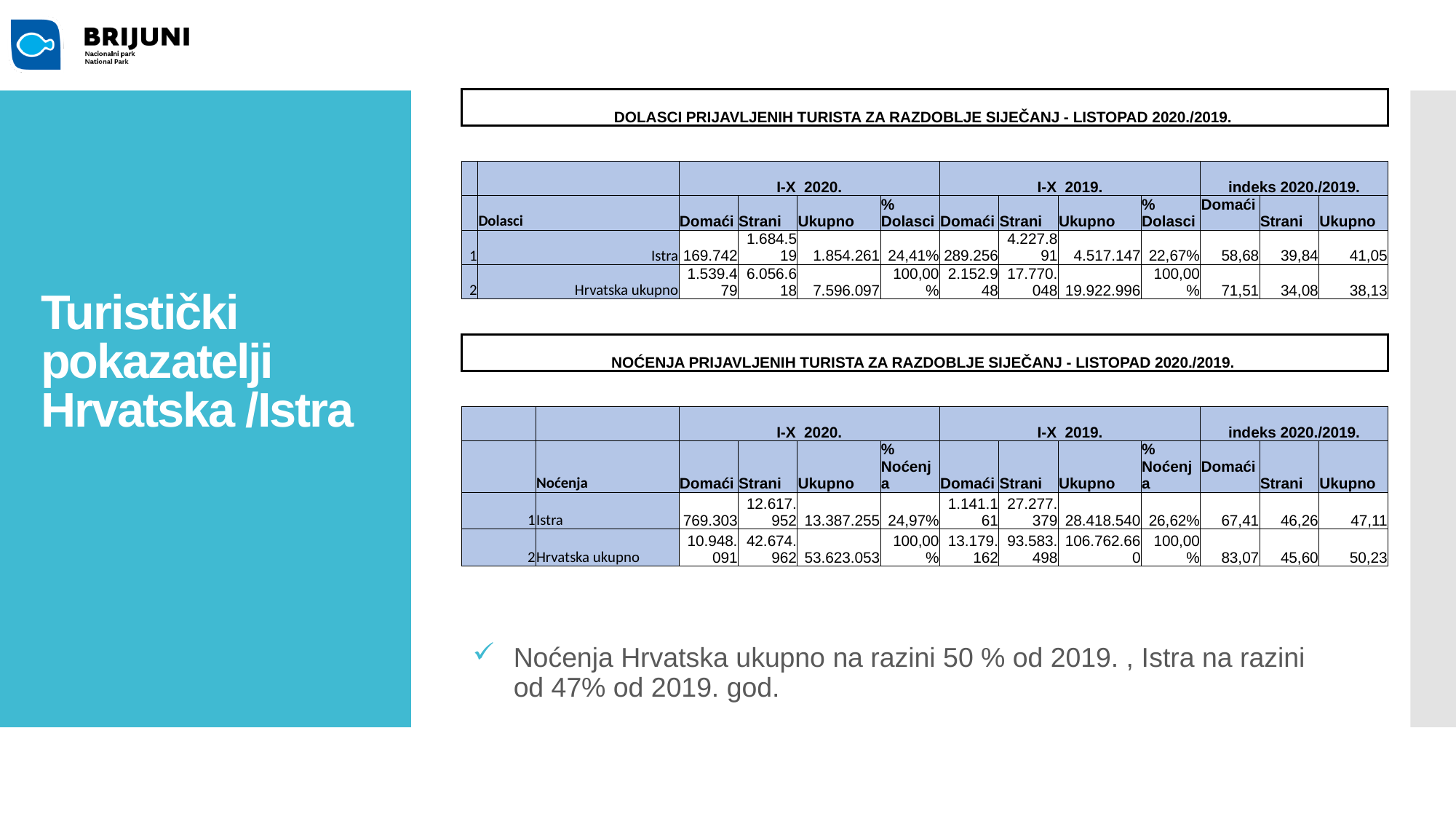

| DOLASCI PRIJAVLJENIH TURISTA ZA RAZDOBLJE SIJEČANJ - LISTOPAD 2020./2019. |  |  |  |  |  |  |  |  |  |  |  |  |  |
| --- | --- | --- | --- | --- | --- | --- | --- | --- | --- | --- | --- | --- | --- |
|  |  |  |  |  |  |  |  |  |  |  |  |  |  |
|  |  |  | I-X 2020. |  |  |  | I-X 2019. |  |  |  | indeks 2020./2019. |  |  |
|  | Dolasci | Dolasci | Domaći | Strani | Ukupno | % Dolasci | Domaći | Strani | Ukupno | % Dolasci | Domaći | Strani | Ukupno |
| 1 | Istra | Istra | 169.742 | 1.684.519 | 1.854.261 | 24,41% | 289.256 | 4.227.891 | 4.517.147 | 22,67% | 58,68 | 39,84 | 41,05 |
| 2 | Hrvatska ukupno | Hrvatska ukupno | 1.539.479 | 6.056.618 | 7.596.097 | 100,00% | 2.152.948 | 17.770.048 | 19.922.996 | 100,00% | 71,51 | 34,08 | 38,13 |
|  |  |  |  |  |  |  |  |  |  |  |  |  |  |
| NOĆENJA PRIJAVLJENIH TURISTA ZA RAZDOBLJE SIJEČANJ - LISTOPAD 2020./2019. |  |  |  |  |  |  |  |  |  |  |  |  |  |
|  |  |  |  |  |  |  |  |  |  |  |  |  |  |
|  |  |  | I-X 2020. |  |  |  | I-X 2019. |  |  |  | indeks 2020./2019. |  |  |
|  |  | Noćenja | Domaći | Strani | Ukupno | % Noćenja | Domaći | Strani | Ukupno | % Noćenja | Domaći | Strani | Ukupno |
| 1 |  | Istra | 769.303 | 12.617.952 | 13.387.255 | 24,97% | 1.141.161 | 27.277.379 | 28.418.540 | 26,62% | 67,41 | 46,26 | 47,11 |
| 2 |  | Hrvatska ukupno | 10.948.091 | 42.674.962 | 53.623.053 | 100,00% | 13.179.162 | 93.583.498 | 106.762.660 | 100,00% | 83,07 | 45,60 | 50,23 |
# Turistički pokazatelji Hrvatska /Istra
Noćenja Hrvatska ukupno na razini 50 % od 2019. , Istra na razini od 47% od 2019. god.